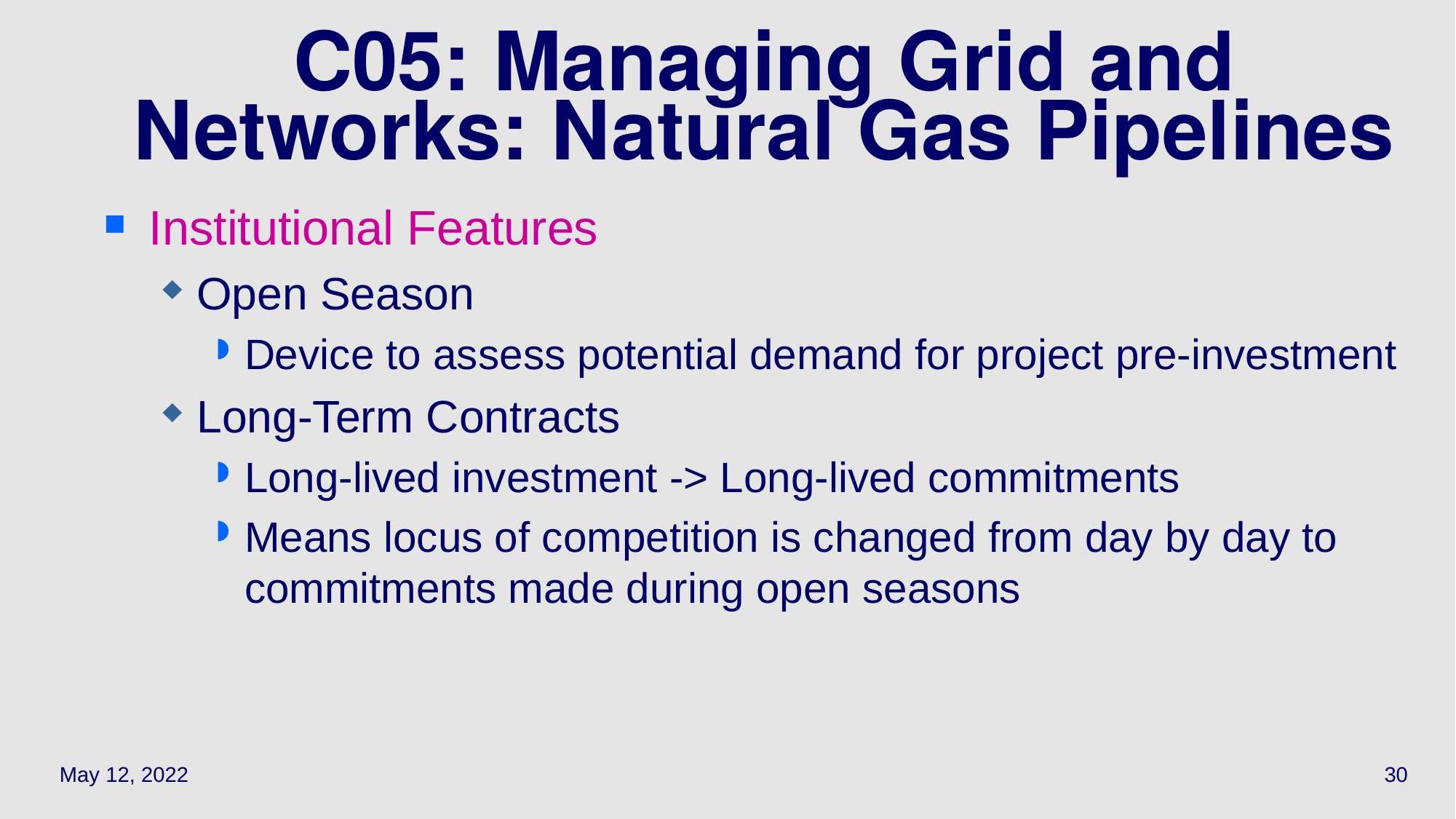

30
# C05: Managing Grid and Networks: Natural Gas Pipelines
Institutional Features
Open Season
Device to assess potential demand for project pre-investment
Long-Term Contracts
Long-lived investment -> Long-lived commitments
Means locus of competition is changed from day by day to commitments made during open seasons
May 12, 2022